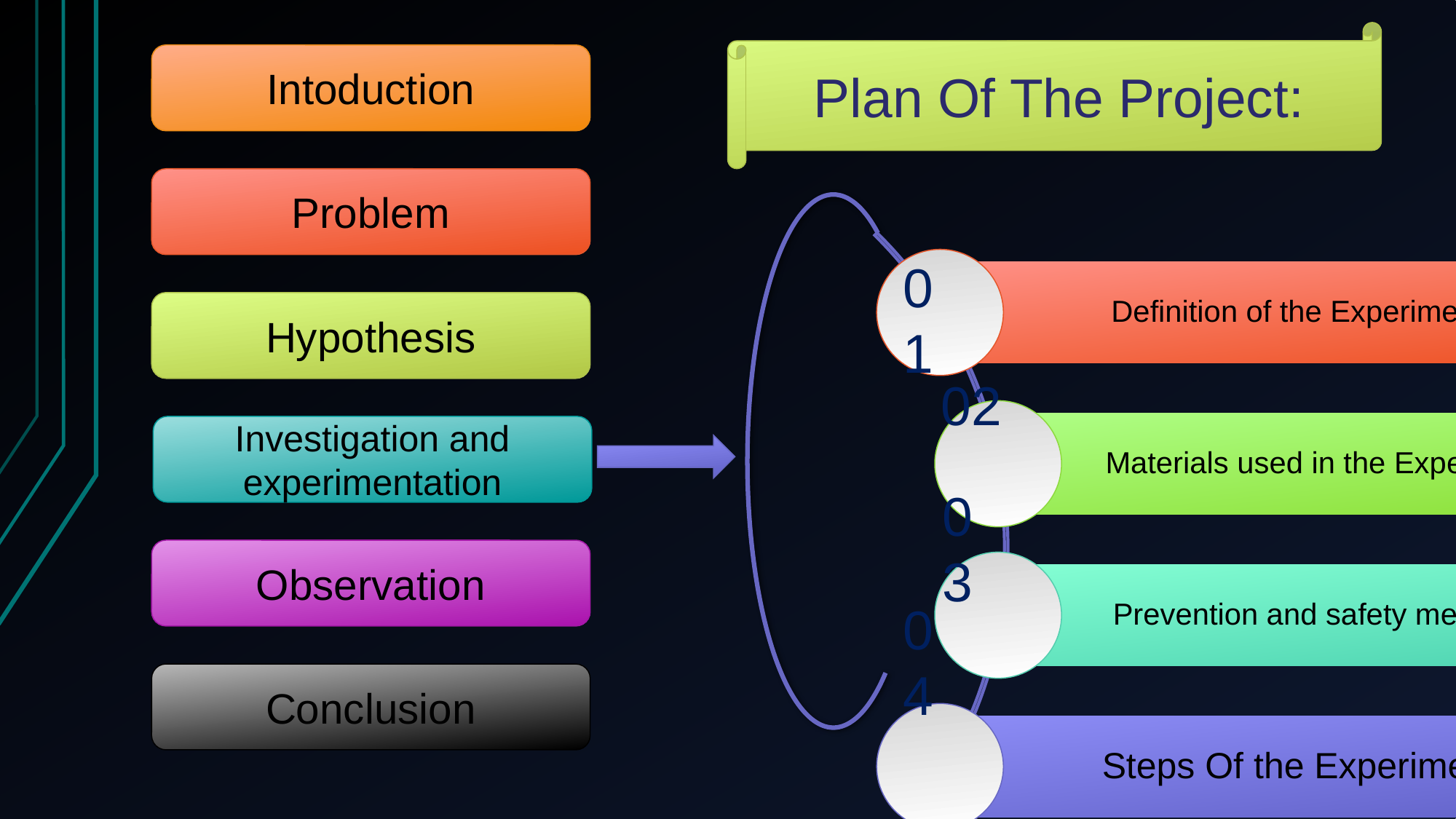

Plan Of The Project:
Intoduction
Problem

Definition of the Experiment.
Materials used in the Experiment.
Prevention and safety measures.
Steps Of the Experiment.
01
02
03
04
Hypothesis
Investigation and experimentation

Observation
Conclusion